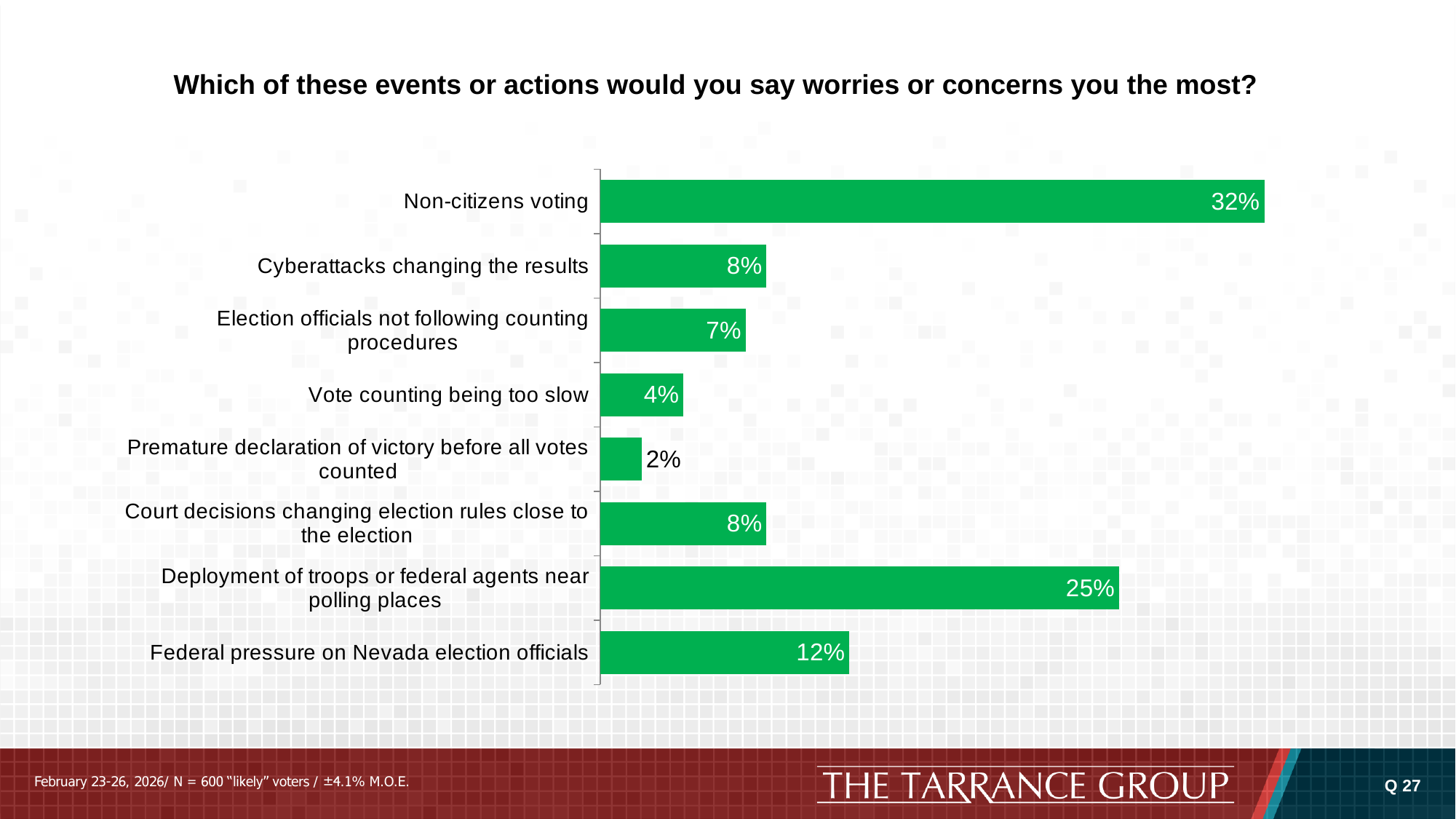

# Which of these events or actions would you say worries or concerns you the most?

### Chart

| Category | 2/17/2026 |
|---|---|
| Non-citizens voting | 0.32 |
| Cyberattacks changing the results | 0.08 |
| Election officials not following counting procedures | 0.07 |
| Vote counting being too slow | 0.04 |
| Premature declaration of victory before all votes counted | 0.02 |
| Court decisions changing election rules close to the election | 0.08 |
| Deployment of troops or federal agents near polling places | 0.25 |
| Federal pressure on Nevada election officials | 0.12 |
Q 27